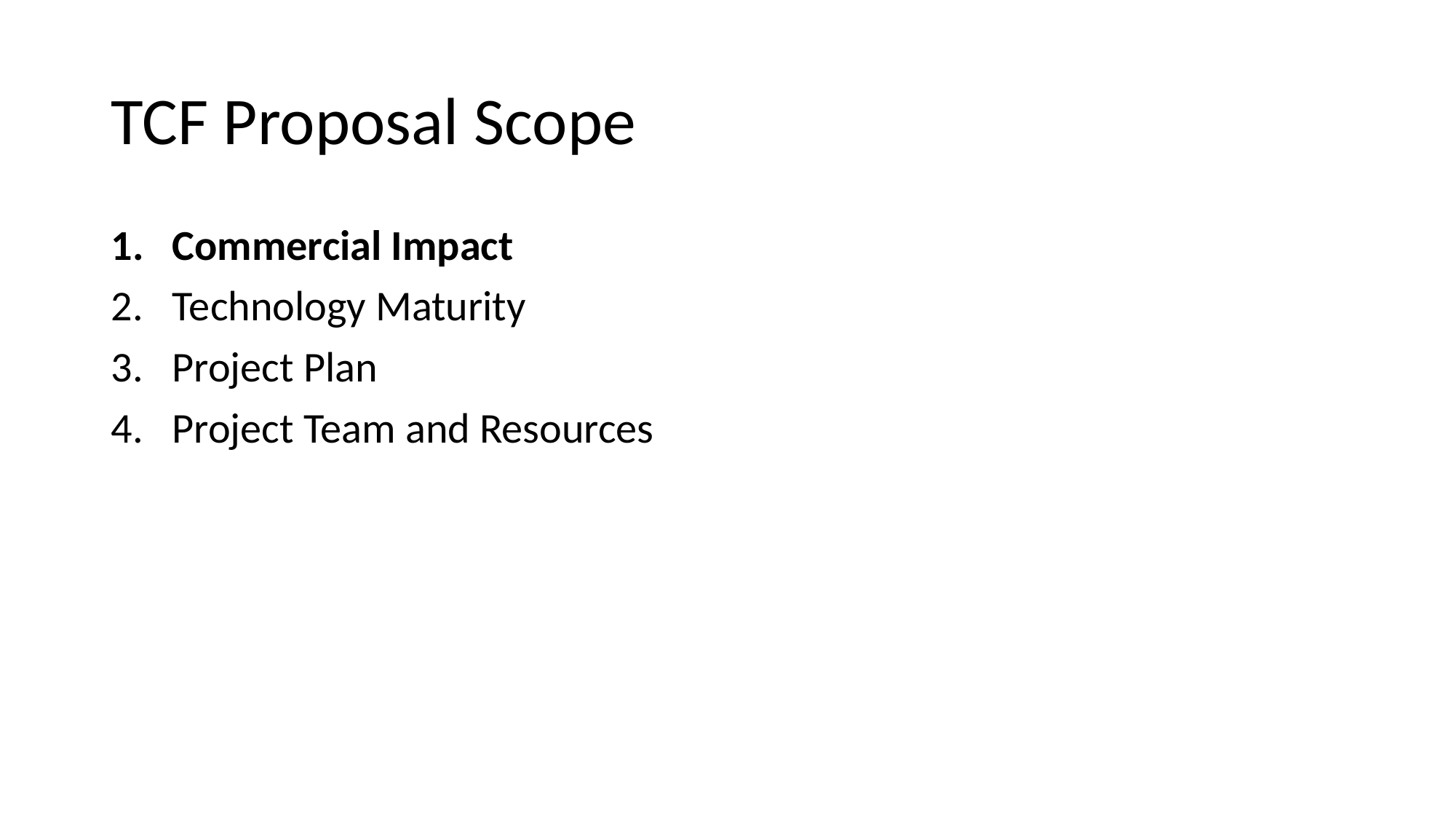

# TCF Proposal Scope
Commercial Impact
Technology Maturity
Project Plan
Project Team and Resources